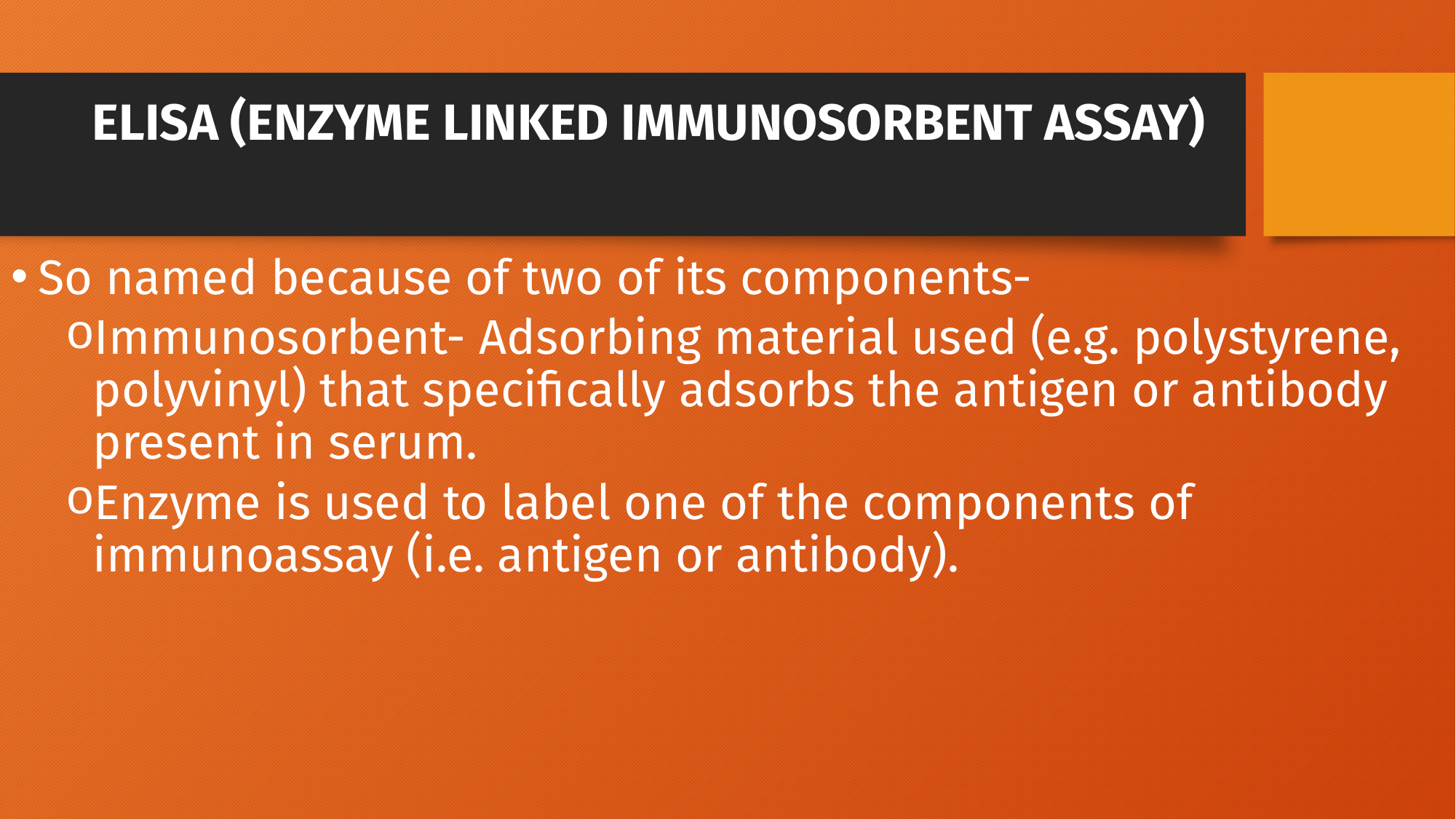

# ELISA (ENZYME LINKED IMMUNOSORBENT ASSAY)
So named because of two of its components-
Immunosorbent- Adsorbing material used (e.g. polystyrene, polyvinyl) that specifically adsorbs the antigen or antibody present in serum.
Enzyme is used to label one of the components of immunoassay (i.e. antigen or antibody).